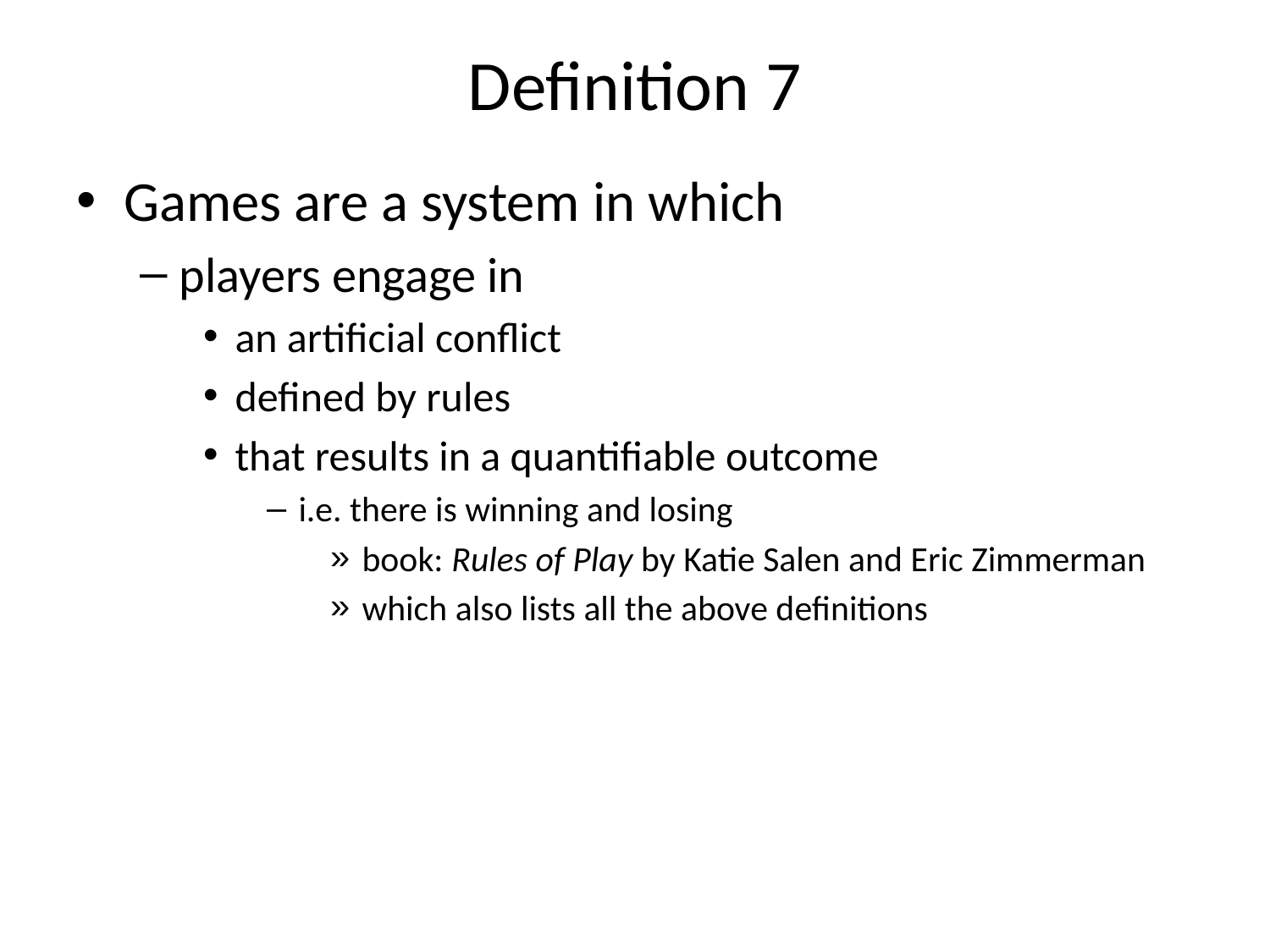

# Definition 7
Games are a system in which
players engage in
an artificial conflict
defined by rules
that results in a quantifiable outcome
i.e. there is winning and losing
book: Rules of Play by Katie Salen and Eric Zimmerman
which also lists all the above definitions